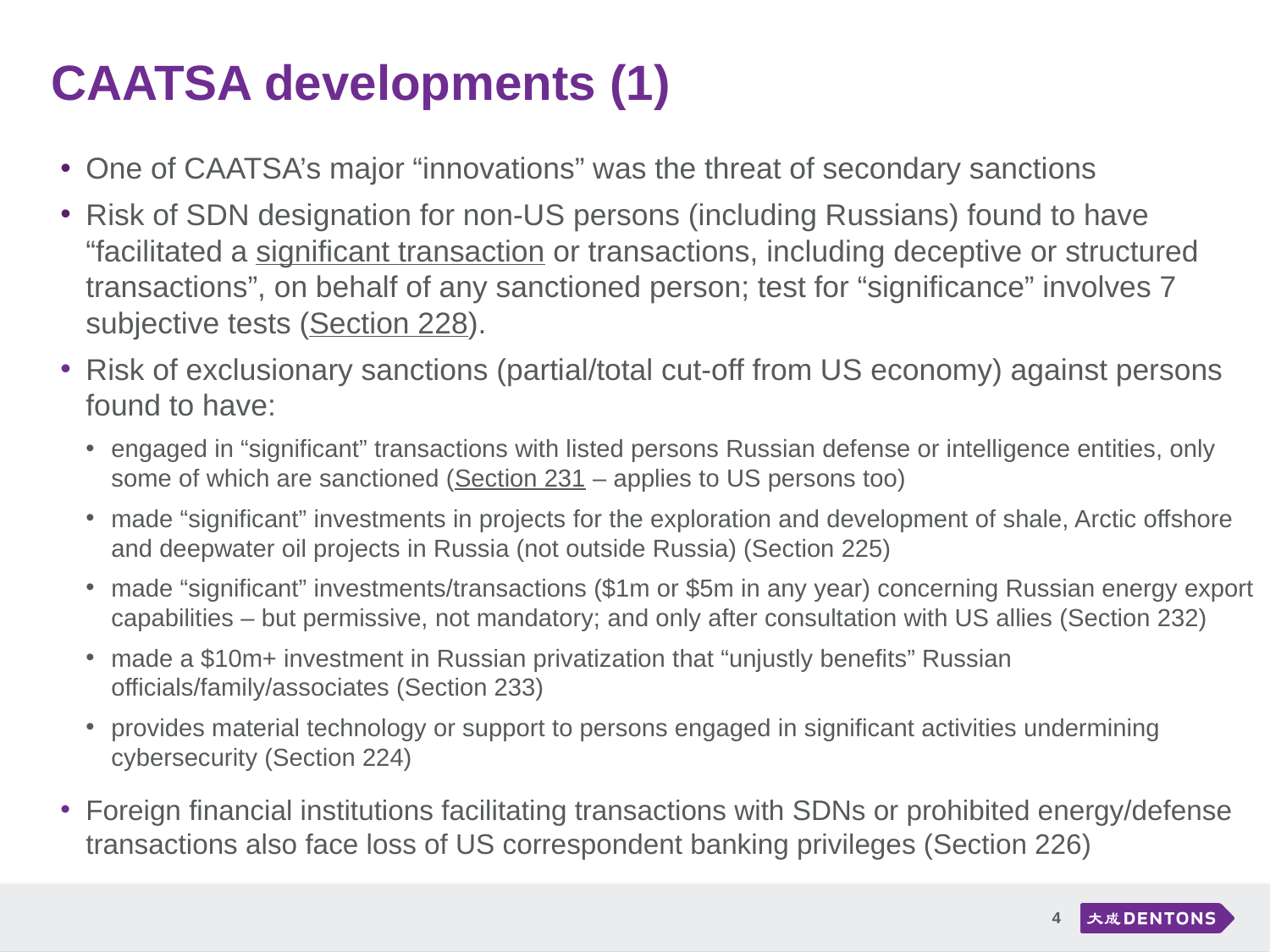

CAATSA developments (1)
One of CAATSA’s major “innovations” was the threat of secondary sanctions
Risk of SDN designation for non-US persons (including Russians) found to have “facilitated a significant transaction or transactions, including deceptive or structured transactions”, on behalf of any sanctioned person; test for “significance” involves 7 subjective tests (Section 228).
Risk of exclusionary sanctions (partial/total cut-off from US economy) against persons found to have:
engaged in “significant” transactions with listed persons Russian defense or intelligence entities, only some of which are sanctioned (Section 231 – applies to US persons too)
made “significant” investments in projects for the exploration and development of shale, Arctic offshore and deepwater oil projects in Russia (not outside Russia) (Section 225)
made “significant” investments/transactions ($1m or $5m in any year) concerning Russian energy export capabilities – but permissive, not mandatory; and only after consultation with US allies (Section 232)
made a $10m+ investment in Russian privatization that “unjustly benefits” Russian officials/family/associates (Section 233)
provides material technology or support to persons engaged in significant activities undermining cybersecurity (Section 224)
Foreign financial institutions facilitating transactions with SDNs or prohibited energy/defense transactions also face loss of US correspondent banking privileges (Section 226)

4